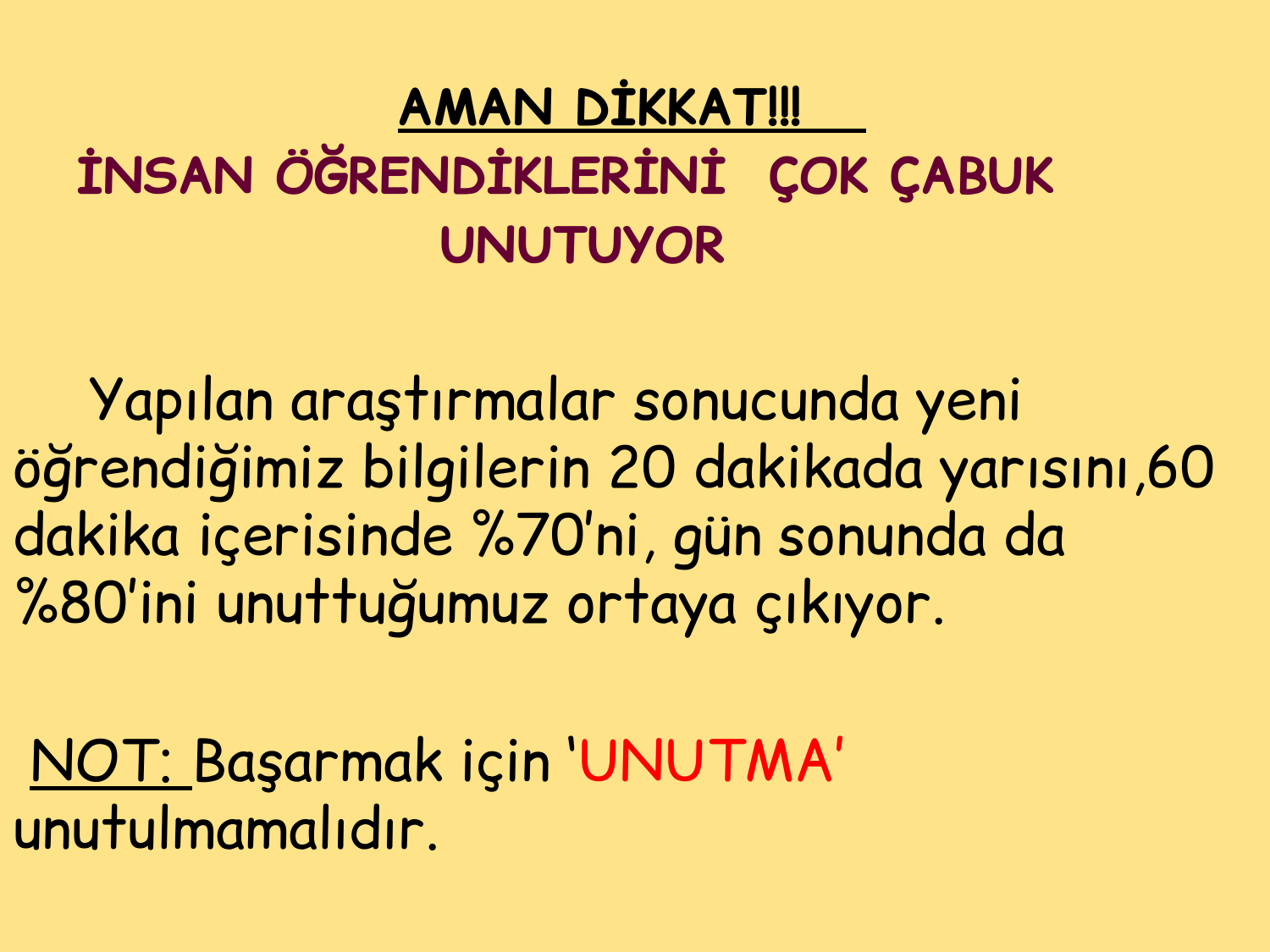

AMAN DİKKAT!!!
   İNSAN ÖĞRENDİKLERİNİ  ÇOK ÇABUK
                    UNUTUYOR

      Yapılan araştırmalar sonucunda yeni öğrendiğimiz bilgilerin 20 dakikada yarısını,60 dakika içerisinde %70’ni, gün sonunda da %80’ini unuttuğumuz ortaya çıkıyor.

 NOT: Başarmak için ‘UNUTMA’  unutulmamalıdır.